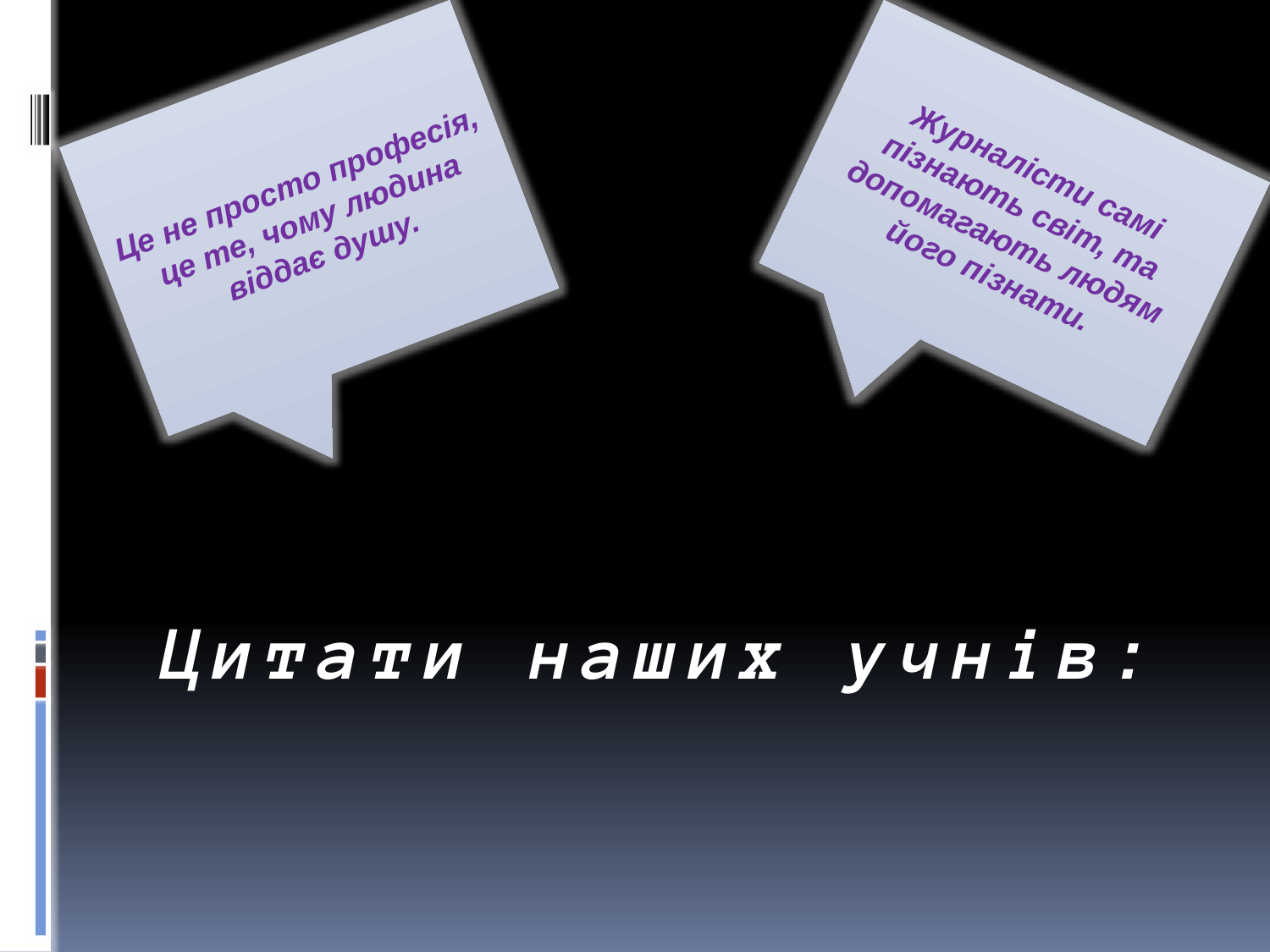

Це не просто професія, це те, чому людина віддає душу.
Журналісти самі пізнають світ, та допомагають людям його пізнати.
# Цитати наших учнів: